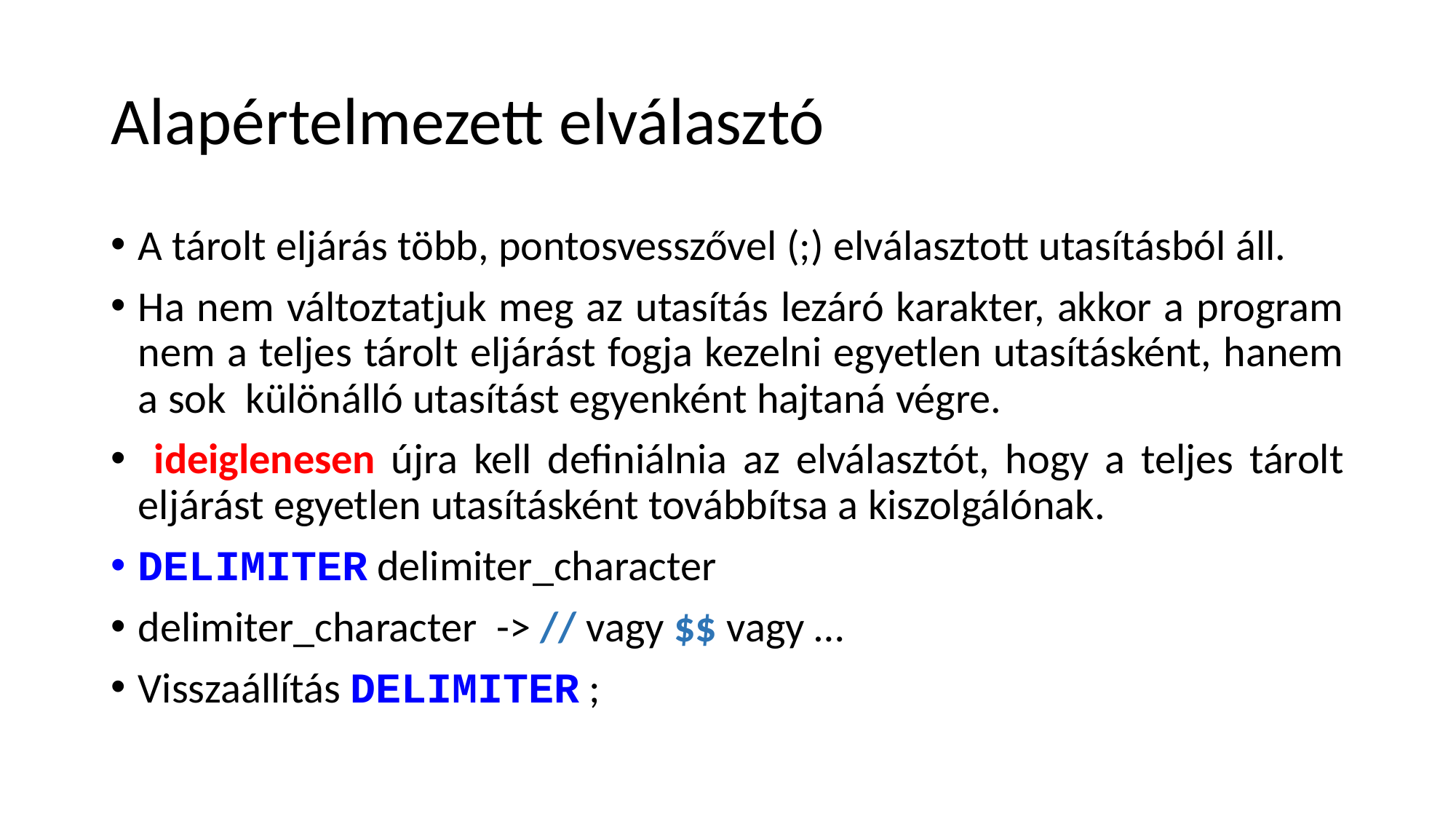

# Alapértelmezett elválasztó
A tárolt eljárás több, pontosvesszővel (;) elválasztott utasításból áll.
Ha nem változtatjuk meg az utasítás lezáró karakter, akkor a program nem a teljes tárolt eljárást fogja kezelni egyetlen utasításként, hanem a sok  különálló utasítást egyenként hajtaná végre.
 ideiglenesen újra kell definiálnia az elválasztót, hogy a teljes tárolt eljárást egyetlen utasításként továbbítsa a kiszolgálónak.
DELIMITER delimiter_character
delimiter_character  -> // vagy $$ vagy …
Visszaállítás DELIMITER ;